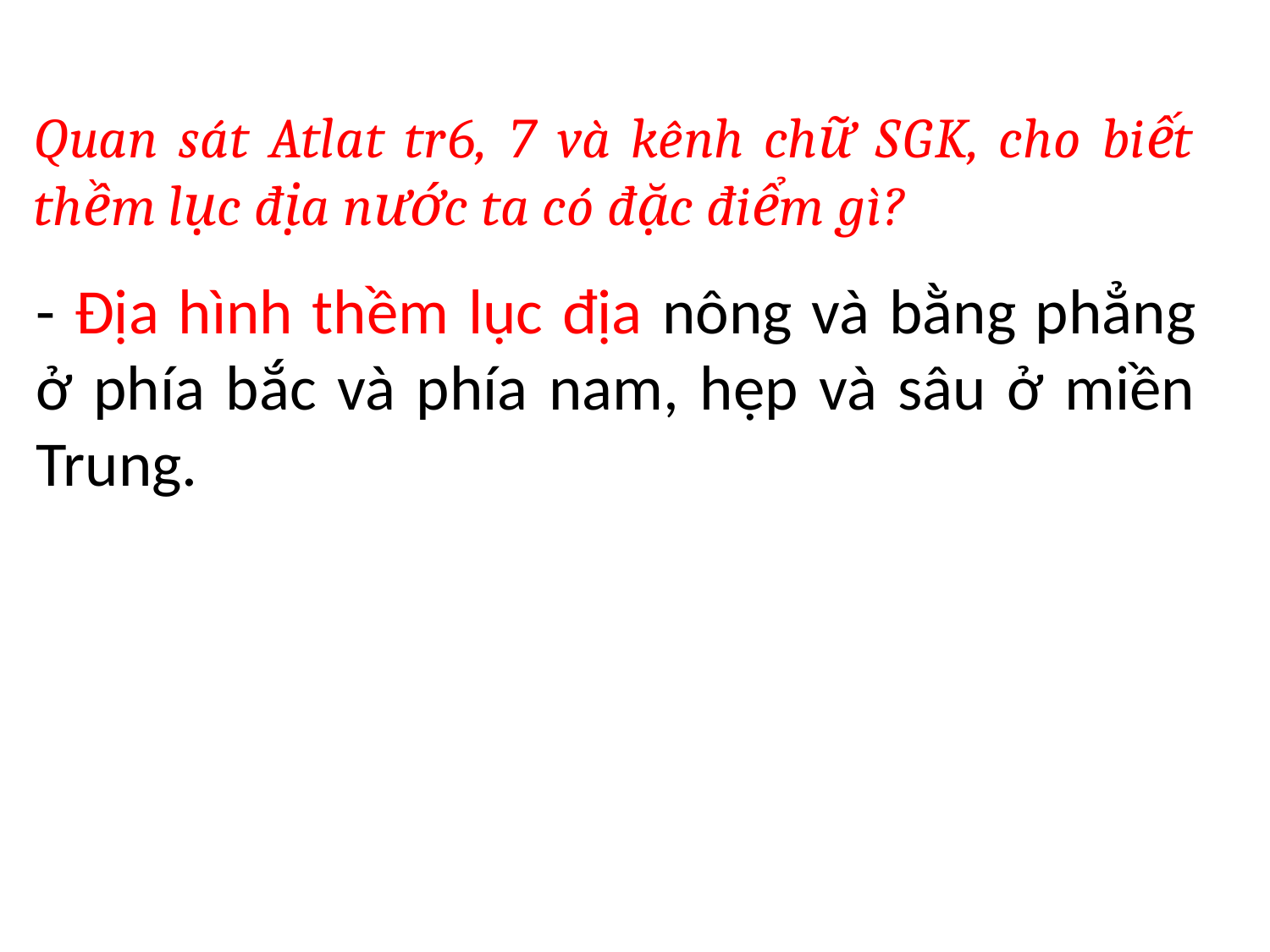

Quan sát Atlat tr6, 7 và kênh chữ SGK, cho biết thềm lục địa nước ta có đặc điểm gì?
- Địa hình thềm lục địa nông và bằng phẳng ở phía bắc và phía nam, hẹp và sâu ở miền Trung.